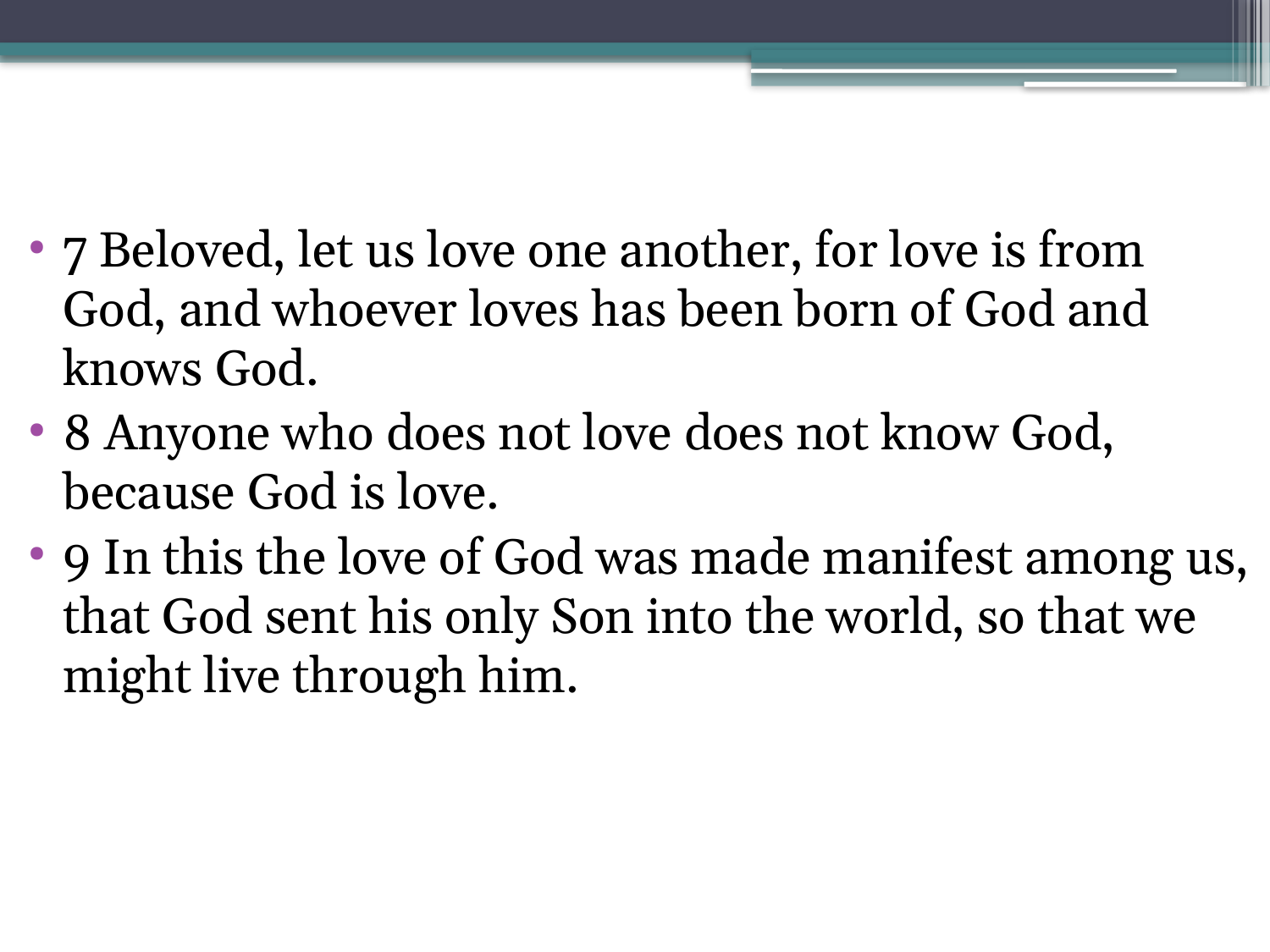

#
7 Beloved, let us love one another, for love is from God, and whoever loves has been born of God and knows God.
8 Anyone who does not love does not know God, because God is love.
9 In this the love of God was made manifest among us, that God sent his only Son into the world, so that we might live through him.